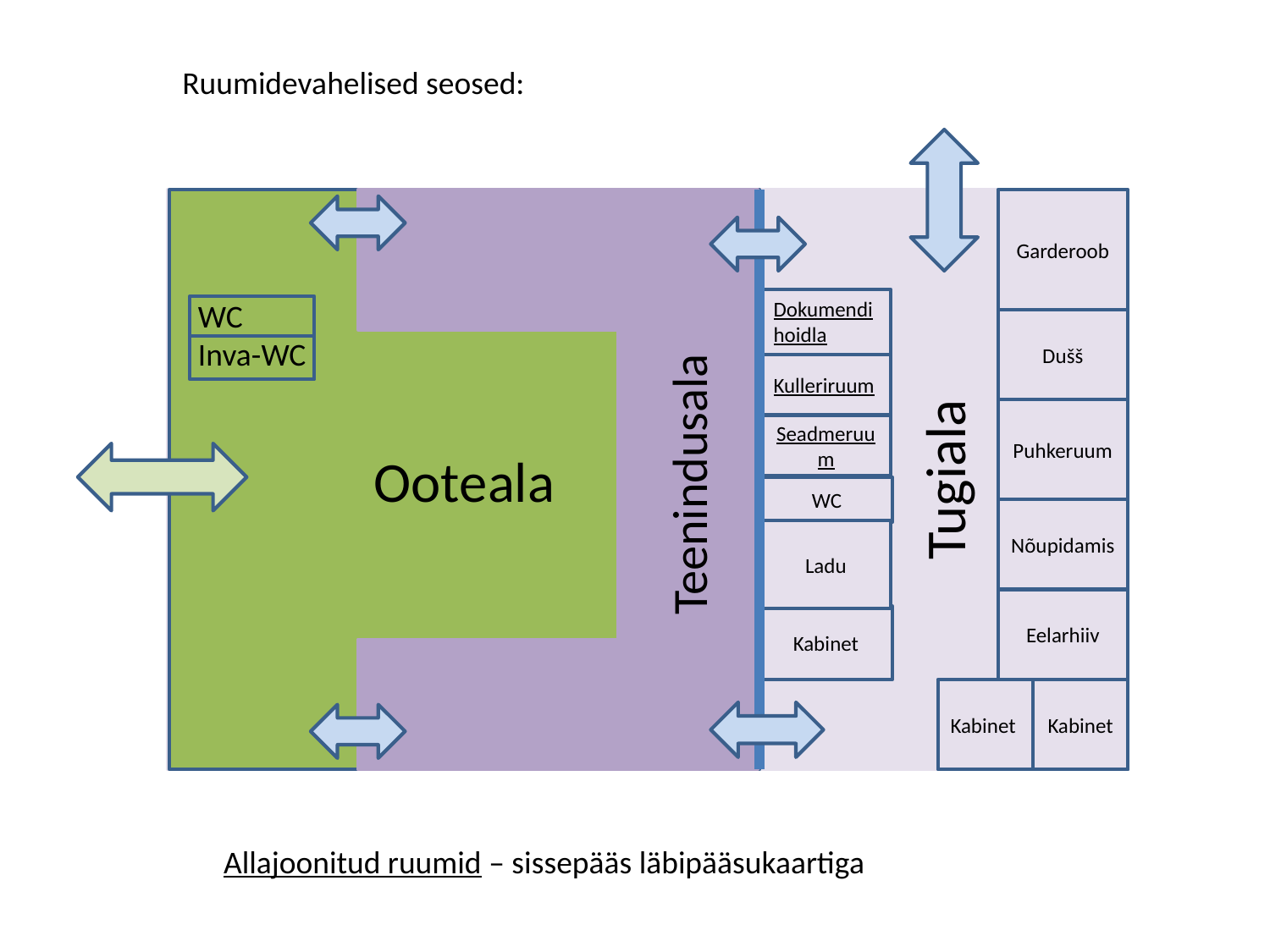

Ruumidevahelised seosed:

Ooteala

Garderoob

WC
Inva-WC
Dokumendi
hoidla

Tugiala

Dušš
Teenindusala

Kulleriruum
Puhkeruum
Seadmeruum

WC
Nõupidamis
Ladu
Eelarhiiv
Kabinet

Kabinet
Kabinet

Allajoonitud ruumid – sissepääs läbipääsukaartiga